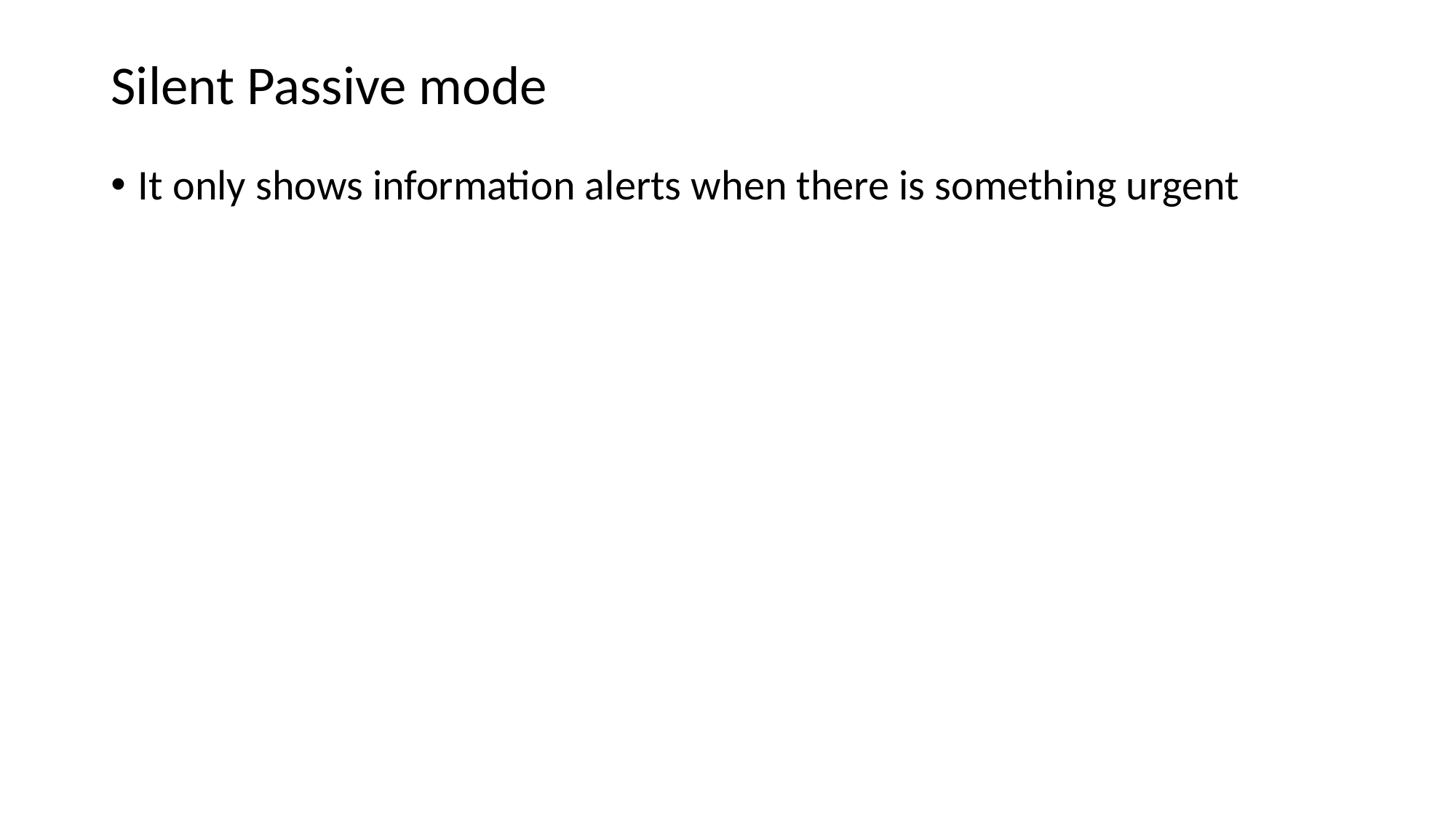

# Silent Passive mode
It only shows information alerts when there is something urgent